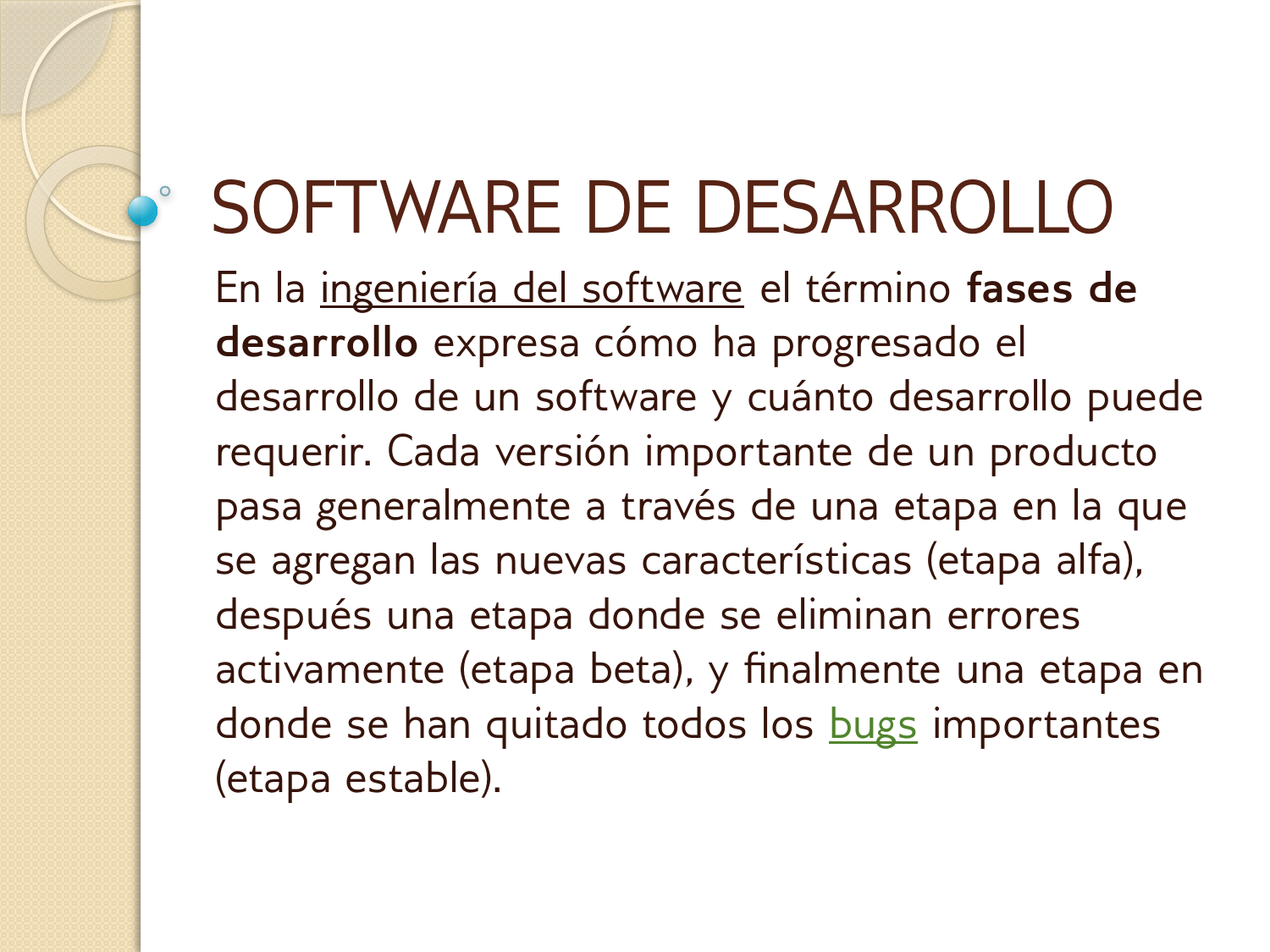

# SOFTWARE DE DESARROLLO
En la ingeniería del software el término fases de desarrollo expresa cómo ha progresado el desarrollo de un software y cuánto desarrollo puede requerir. Cada versión importante de un producto pasa generalmente a través de una etapa en la que se agregan las nuevas características (etapa alfa), después una etapa donde se eliminan errores activamente (etapa beta), y finalmente una etapa en donde se han quitado todos los bugs importantes (etapa estable).